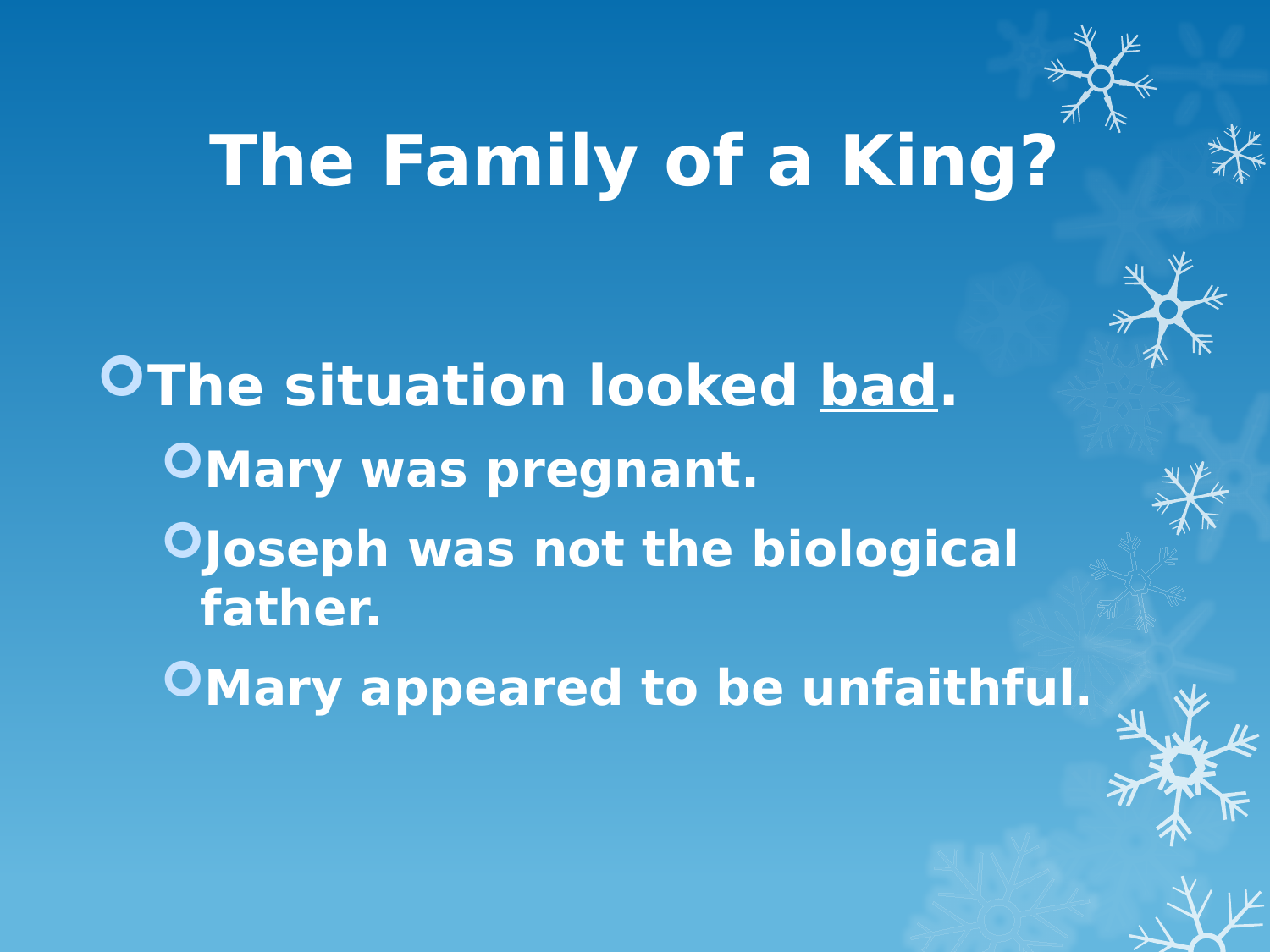

# The Family of a King?
The situation looked bad.
Mary was pregnant.
Joseph was not the biological father.
Mary appeared to be unfaithful.